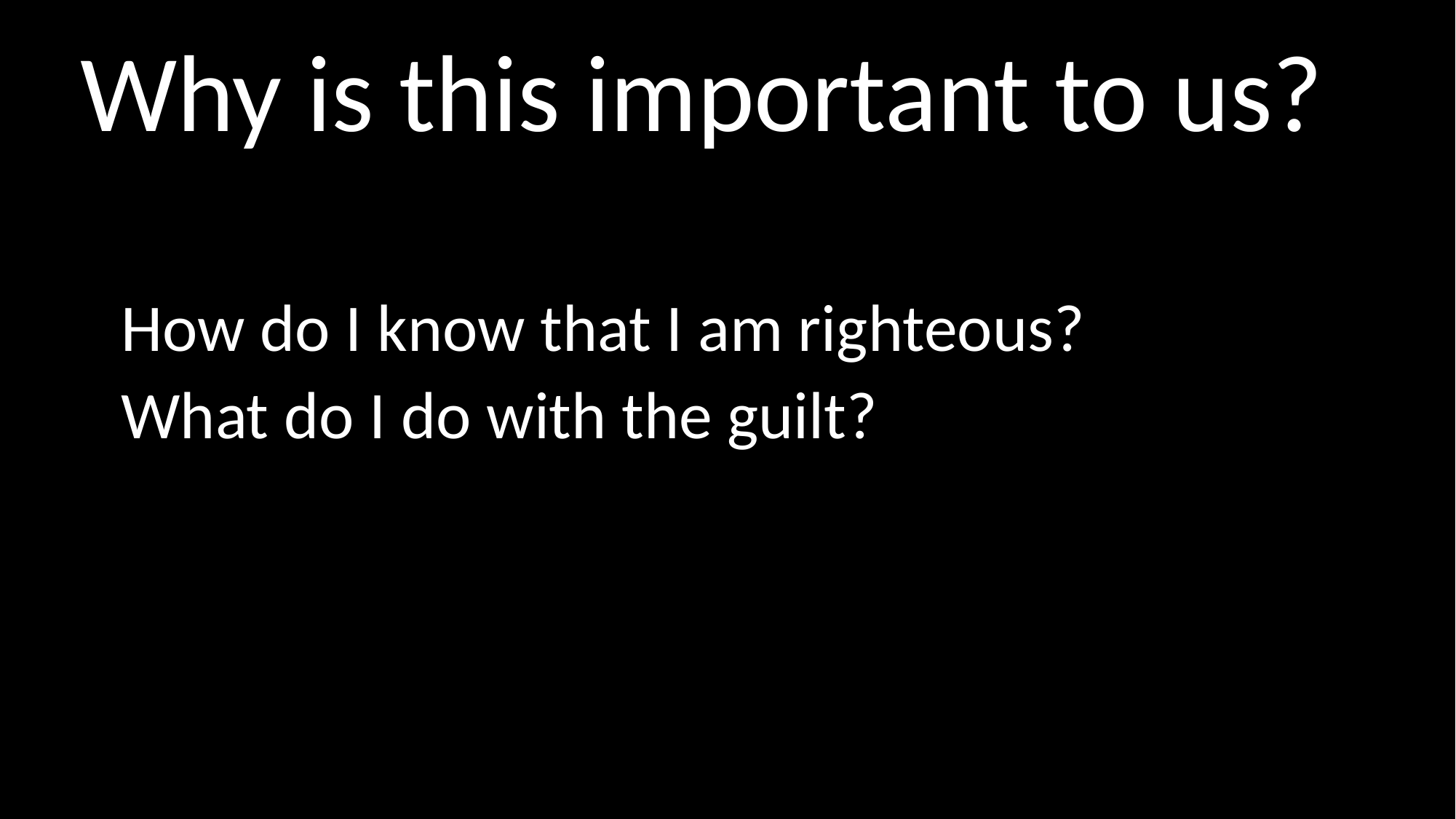

Why is this important to us?

How do I know that I am righteous?
What do I do with the guilt?